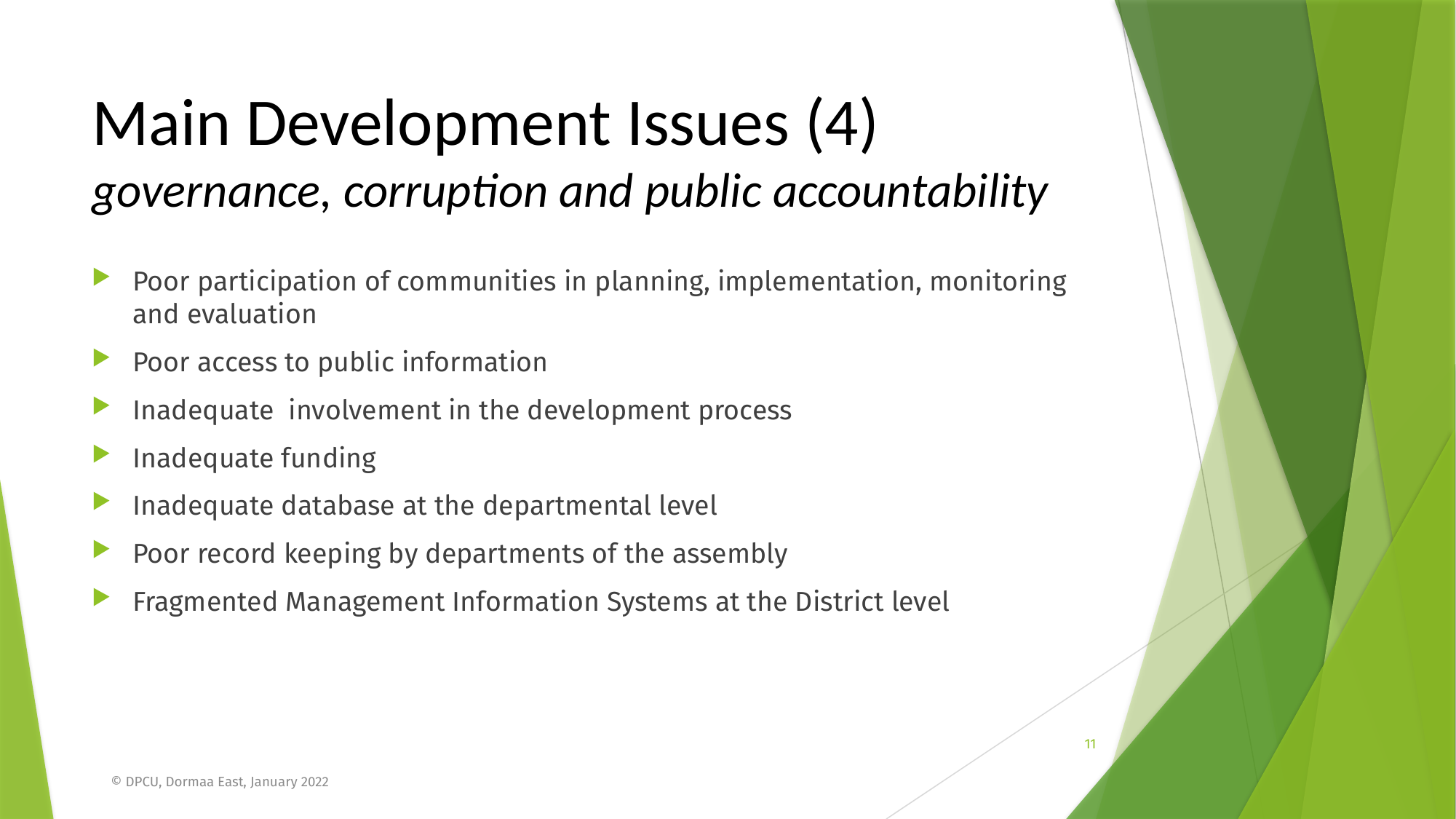

# Main Development Issues (4) governance, corruption and public accountability
Poor participation of communities in planning, implementation, monitoring and evaluation
Poor access to public information
Inadequate  involvement in the development process
Inadequate funding
Inadequate database at the departmental level
Poor record keeping by departments of the assembly
Fragmented Management Information Systems at the District level

11
© DPCU, Dormaa East, January 2022